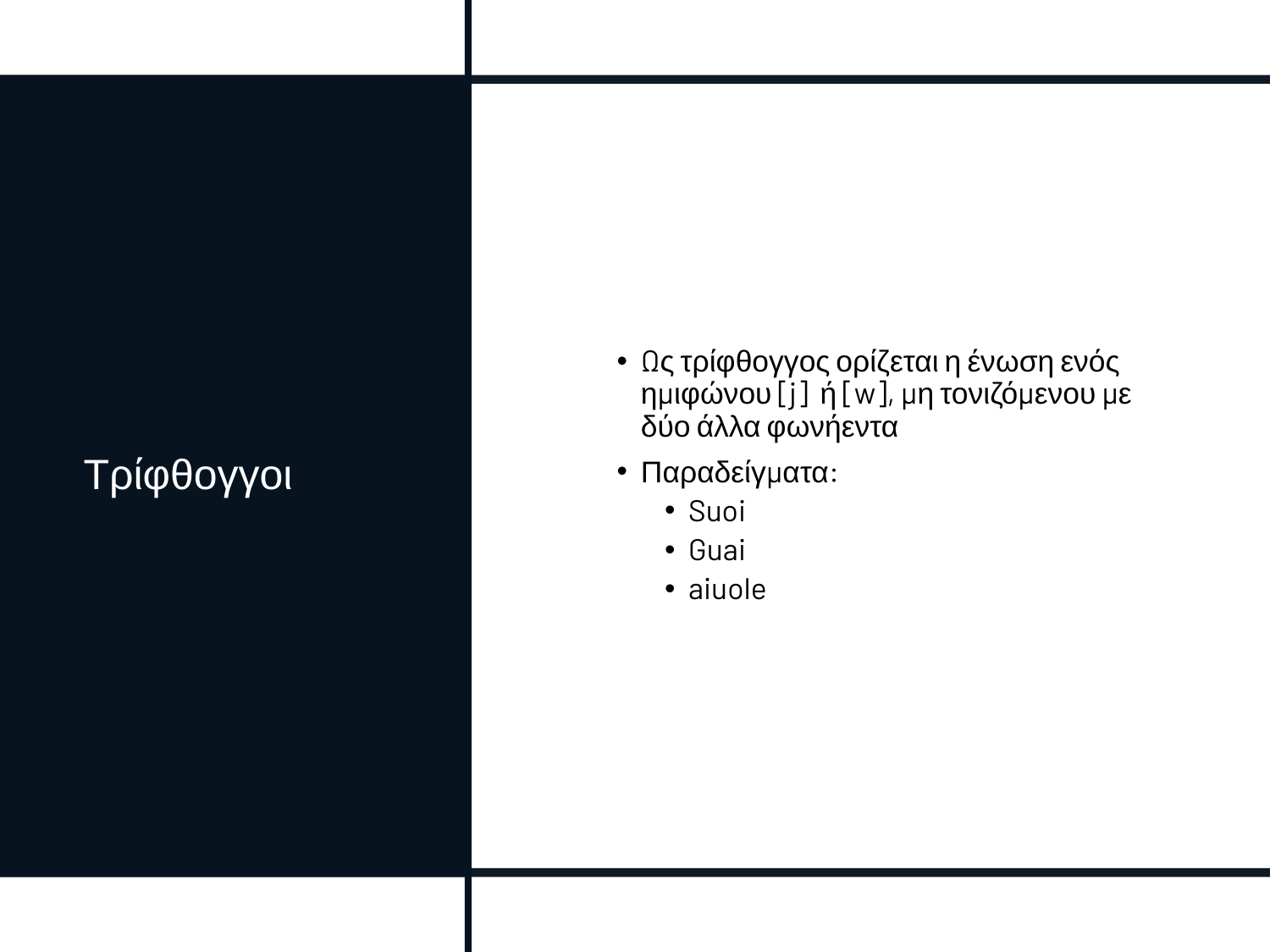

# Τρίφθογγοι
Ως τρίφθογγος ορίζεται η ένωση ενός ημιφώνου [j]  ή [w], μη τονιζόμενου με δύο άλλα φωνήεντα
Παραδείγματα:
Suoi
Guai
aiuole